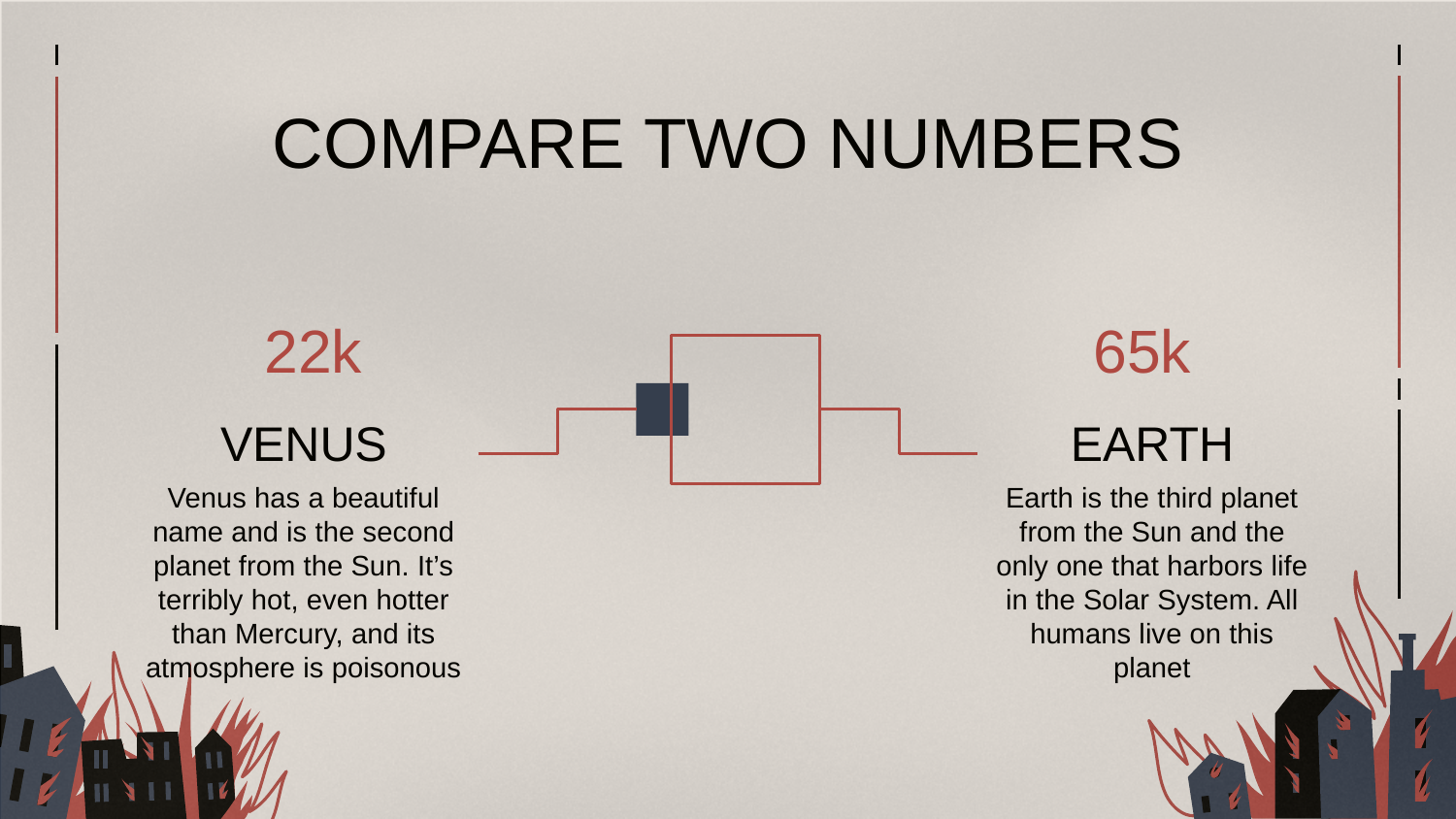

# COMPARE TWO NUMBERS
22k
65k

VENUS
EARTH
Venus has a beautiful name and is the second planet from the Sun. It’s terribly hot, even hotter than Mercury, and its atmosphere is poisonous
Earth is the third planet from the Sun and the only one that harbors life in the Solar System. All humans live on this planet